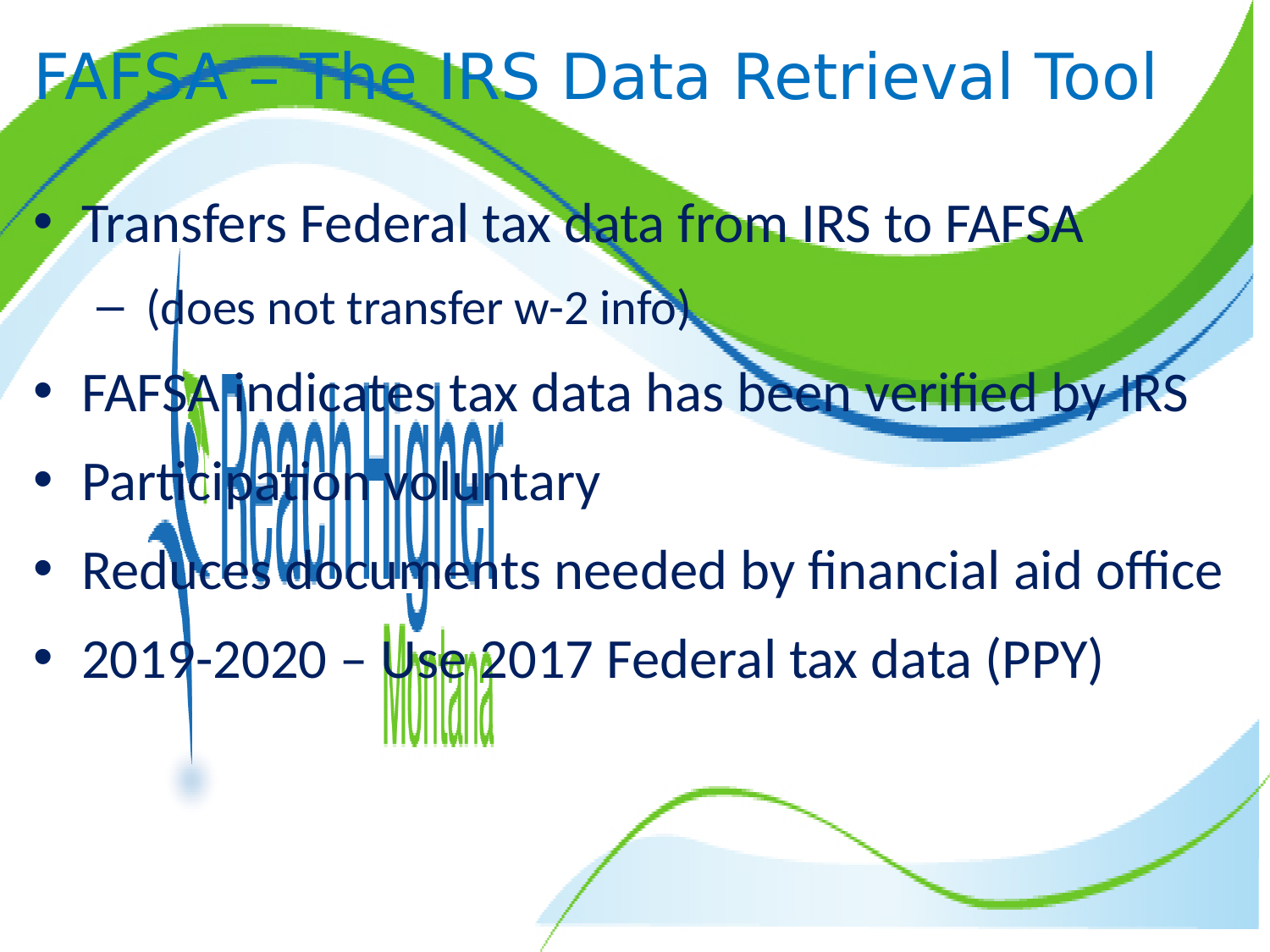

# FAFSA – The IRS Data Retrieval Tool
Transfers Federal tax data from IRS to FAFSA
(does not transfer w-2 info)
FAFSA indicates tax data has been verified by IRS
Participation voluntary
Reduces documents needed by financial aid office
2019-2020 – Use 2017 Federal tax data (PPY)